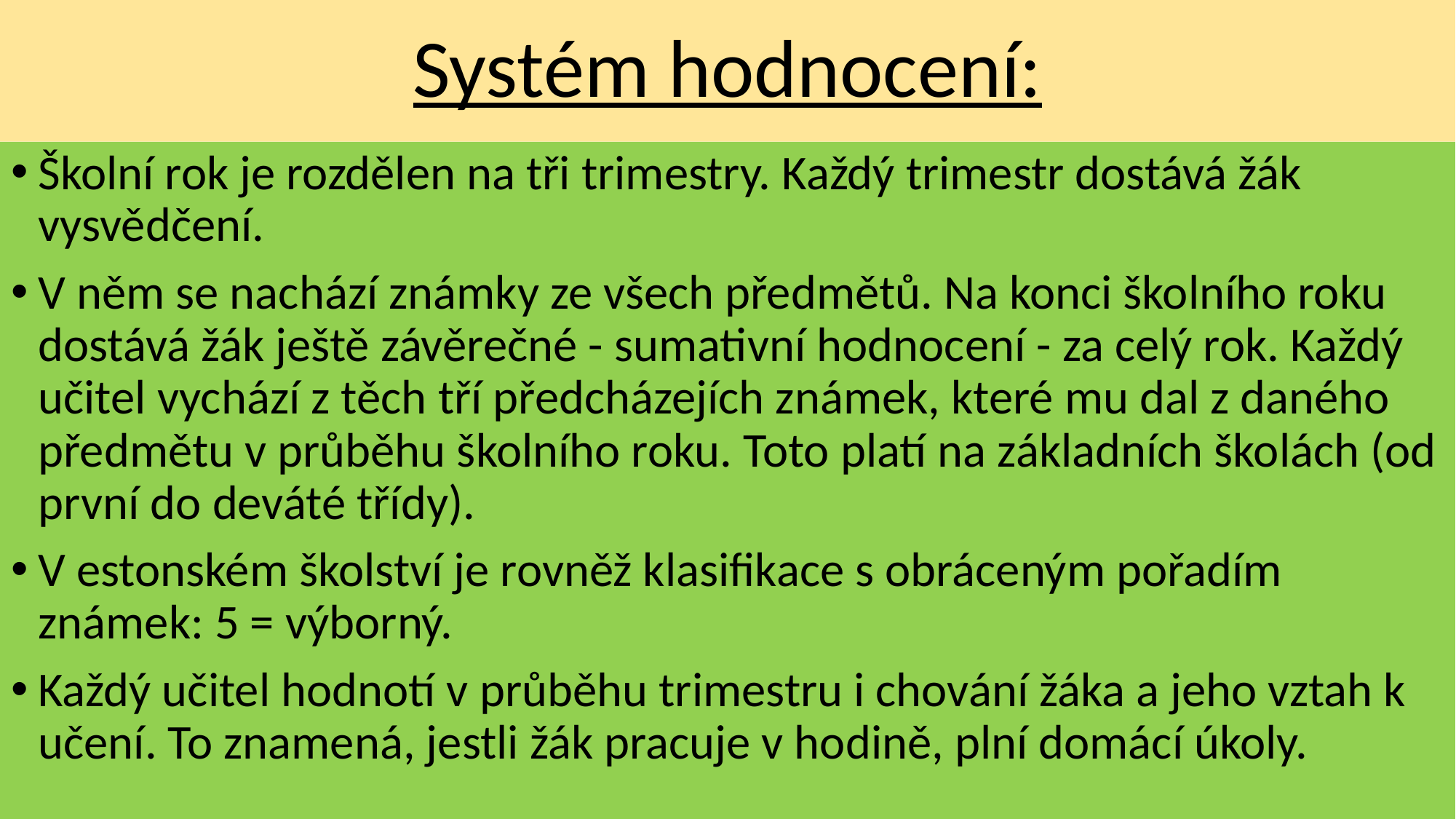

# Systém hodnocení:
Školní rok je rozdělen na tři trimestry. Každý trimestr dostává žák vysvědčení.
V něm se nachází známky ze všech předmětů. Na konci školního roku dostává žák ještě závěrečné - sumativní hodnocení - za celý rok. Každý učitel vychází z těch tří předcházejích známek, které mu dal z daného předmětu v průběhu školního roku. Toto platí na základních školách (od první do deváté třídy).
V estonském školství je rovněž klasifikace s obráceným pořadím známek: 5 = výborný.
Každý učitel hodnotí v průběhu trimestru i chování žáka a jeho vztah k učení. To znamená, jestli žák pracuje v hodině, plní domácí úkoly.